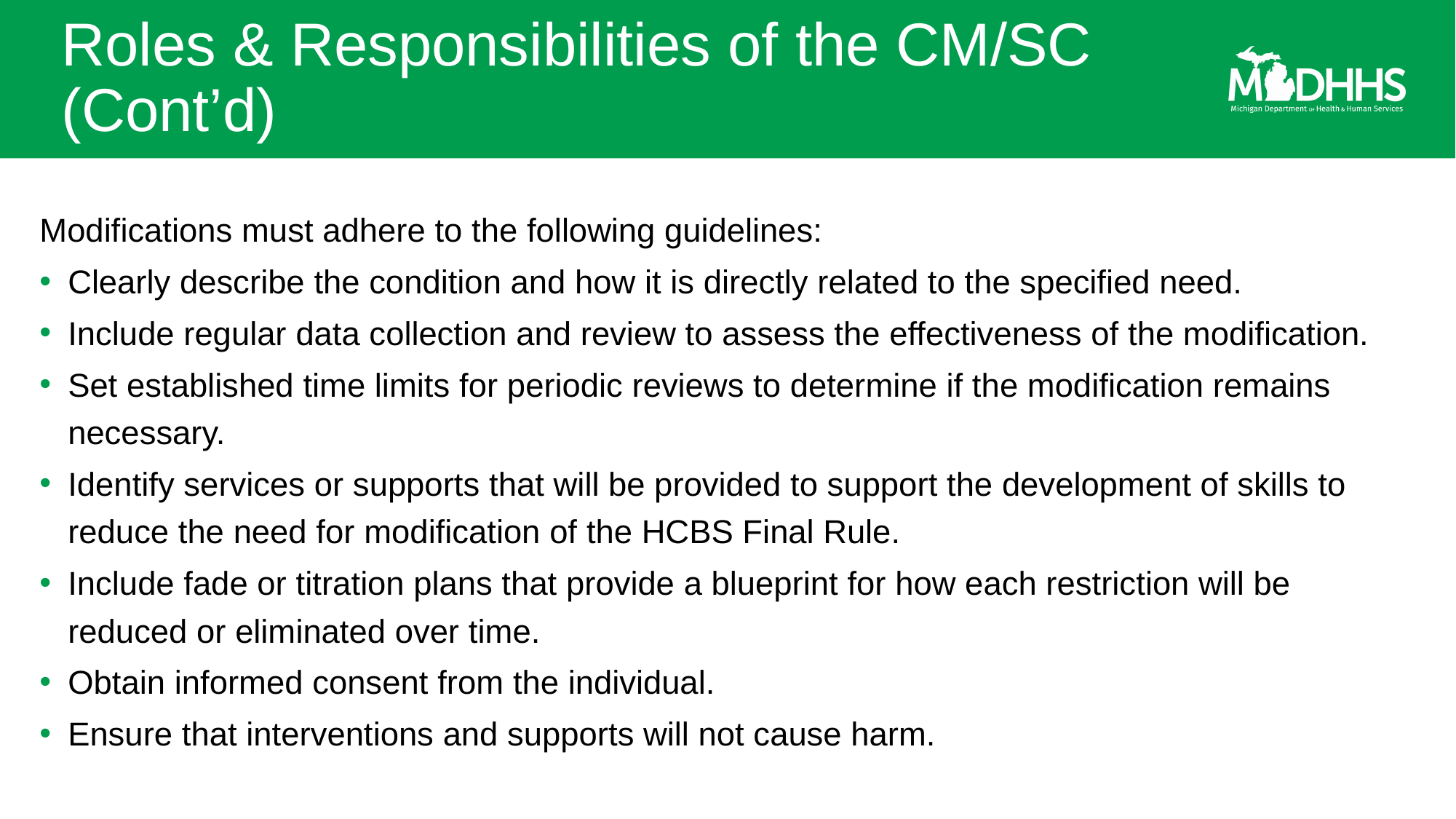

# Roles & Responsibilities of the CM/SC (Cont’d)
Modifications must adhere to the following guidelines:
Clearly describe the condition and how it is directly related to the specified need.
Include regular data collection and review to assess the effectiveness of the modification.
Set established time limits for periodic reviews to determine if the modification remains necessary.
Identify services or supports that will be provided to support the development of skills to reduce the need for modification of the HCBS Final Rule.
Include fade or titration plans that provide a blueprint for how each restriction will be reduced or eliminated over time.
Obtain informed consent from the individual.
Ensure that interventions and supports will not cause harm.